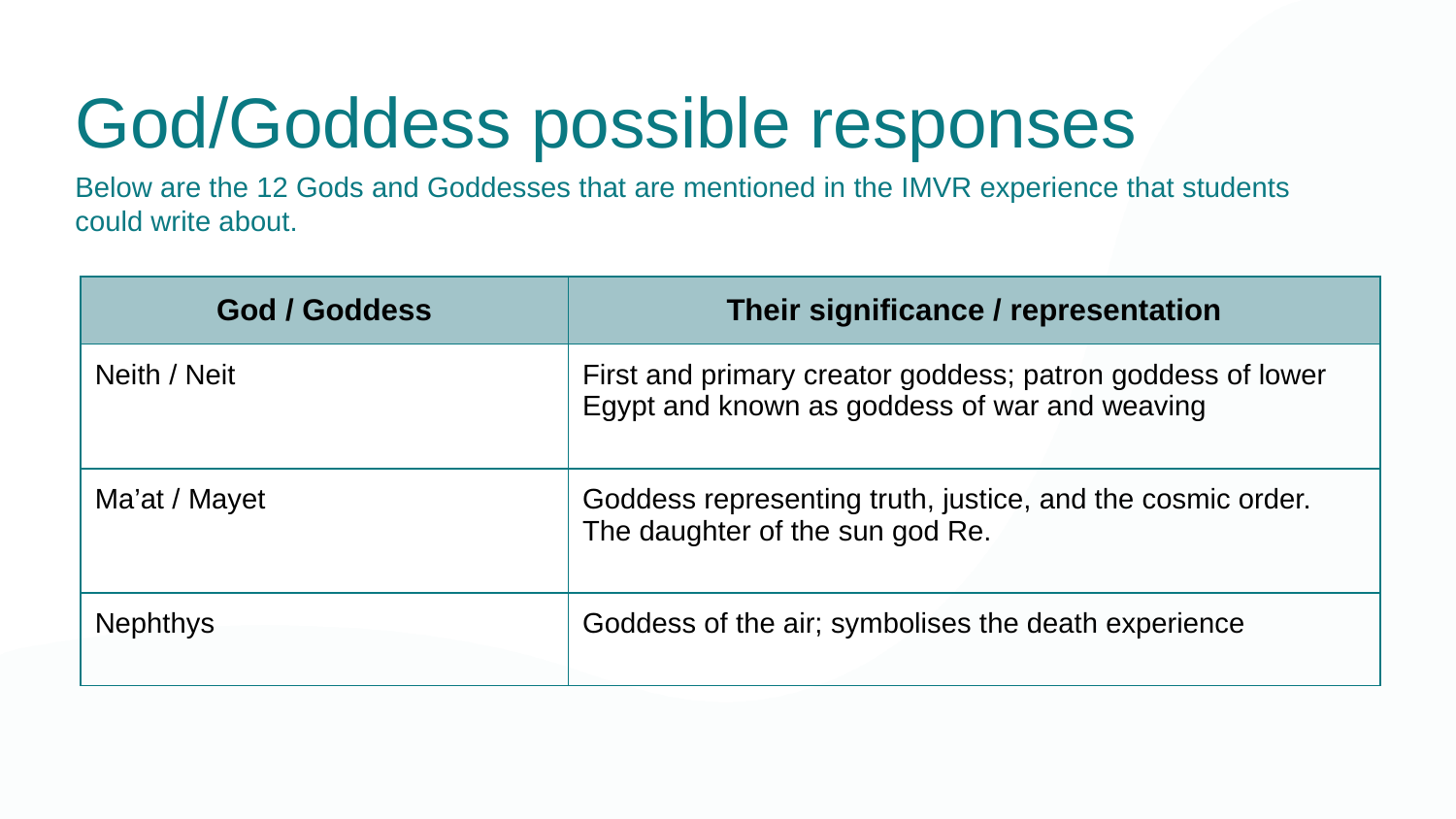

God/Goddess possible responses
Below are the 12 Gods and Goddesses that are mentioned in the IMVR experience that students could write about.
| God / Goddess | Their significance / representation |
| --- | --- |
| Neith / Neit | First and primary creator goddess; patron goddess of lower Egypt and known as goddess of war and weaving |
| Ma’at / Mayet | Goddess representing truth, justice, and the cosmic order. The daughter of the sun god Re. |
| Nephthys | Goddess of the air; symbolises the death experience |